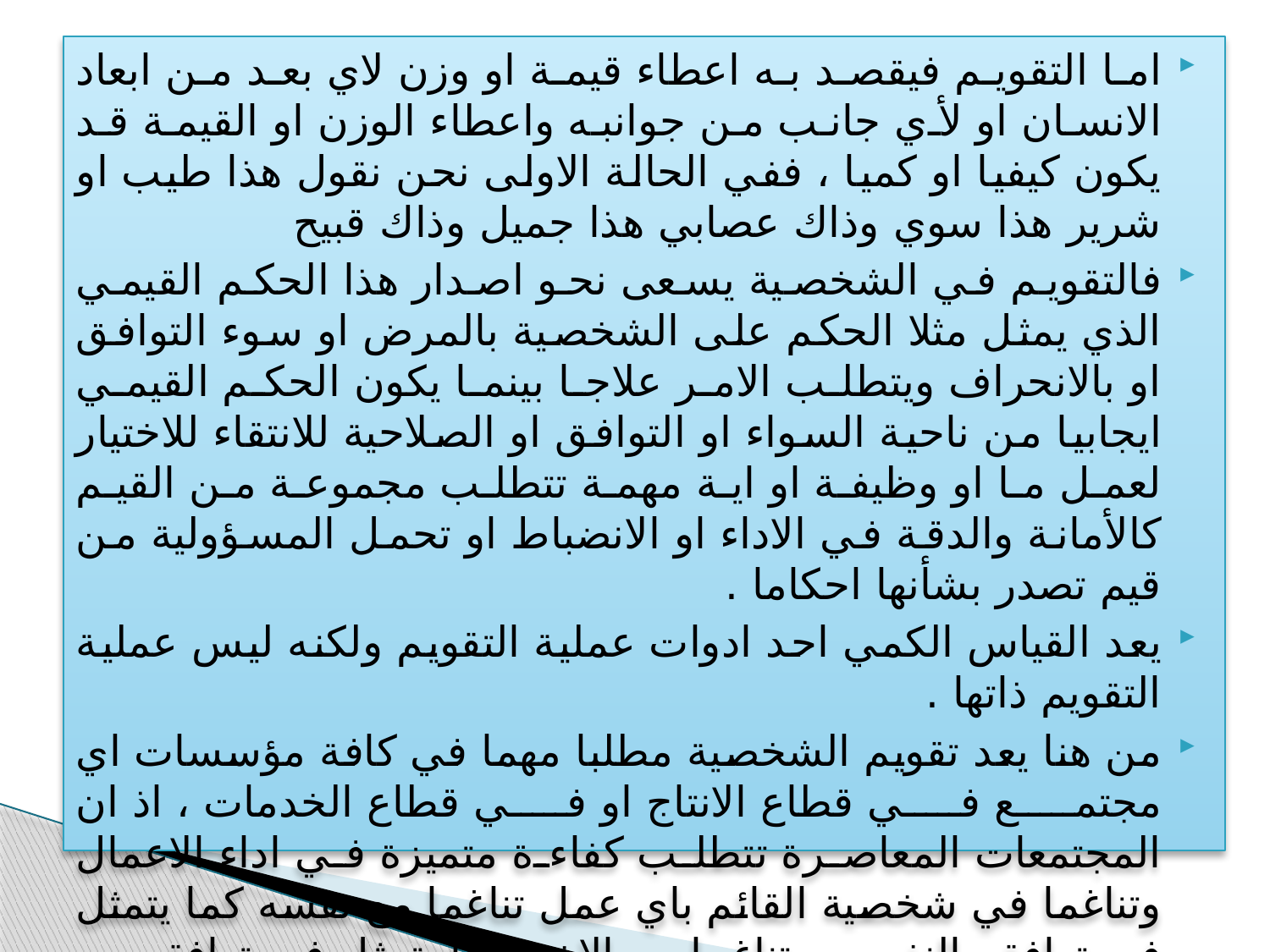

اما التقويم فيقصد به اعطاء قيمة او وزن لاي بعد من ابعاد الانسان او لأي جانب من جوانبه واعطاء الوزن او القيمة قد يكون كيفيا او كميا ، ففي الحالة الاولى نحن نقول هذا طيب او شرير هذا سوي وذاك عصابي هذا جميل وذاك قبيح
فالتقويم في الشخصية يسعى نحو اصدار هذا الحكم القيمي الذي يمثل مثلا الحكم على الشخصية بالمرض او سوء التوافق او بالانحراف ويتطلب الامر علاجا بينما يكون الحكم القيمي ايجابيا من ناحية السواء او التوافق او الصلاحية للانتقاء للاختيار لعمل ما او وظيفة او اية مهمة تتطلب مجموعة من القيم كالأمانة والدقة في الاداء او الانضباط او تحمل المسؤولية من قيم تصدر بشأنها احكاما .
يعد القياس الكمي احد ادوات عملية التقويم ولكنه ليس عملية التقويم ذاتها .
من هنا يعد تقويم الشخصية مطلبا مهما في كافة مؤسسات اي مجتمع في قطاع الانتاج او في قطاع الخدمات ، اذ ان المجتمعات المعاصرة تتطلب كفاءة متميزة في اداء الاعمال وتناغما في شخصية القائم باي عمل تناغما مع نفسه كما يتمثل في توافقه النفسي وتناغما مع الاخر كما يتمثل في توافقه مع الاخر ومع المجتمع ومع العمل .